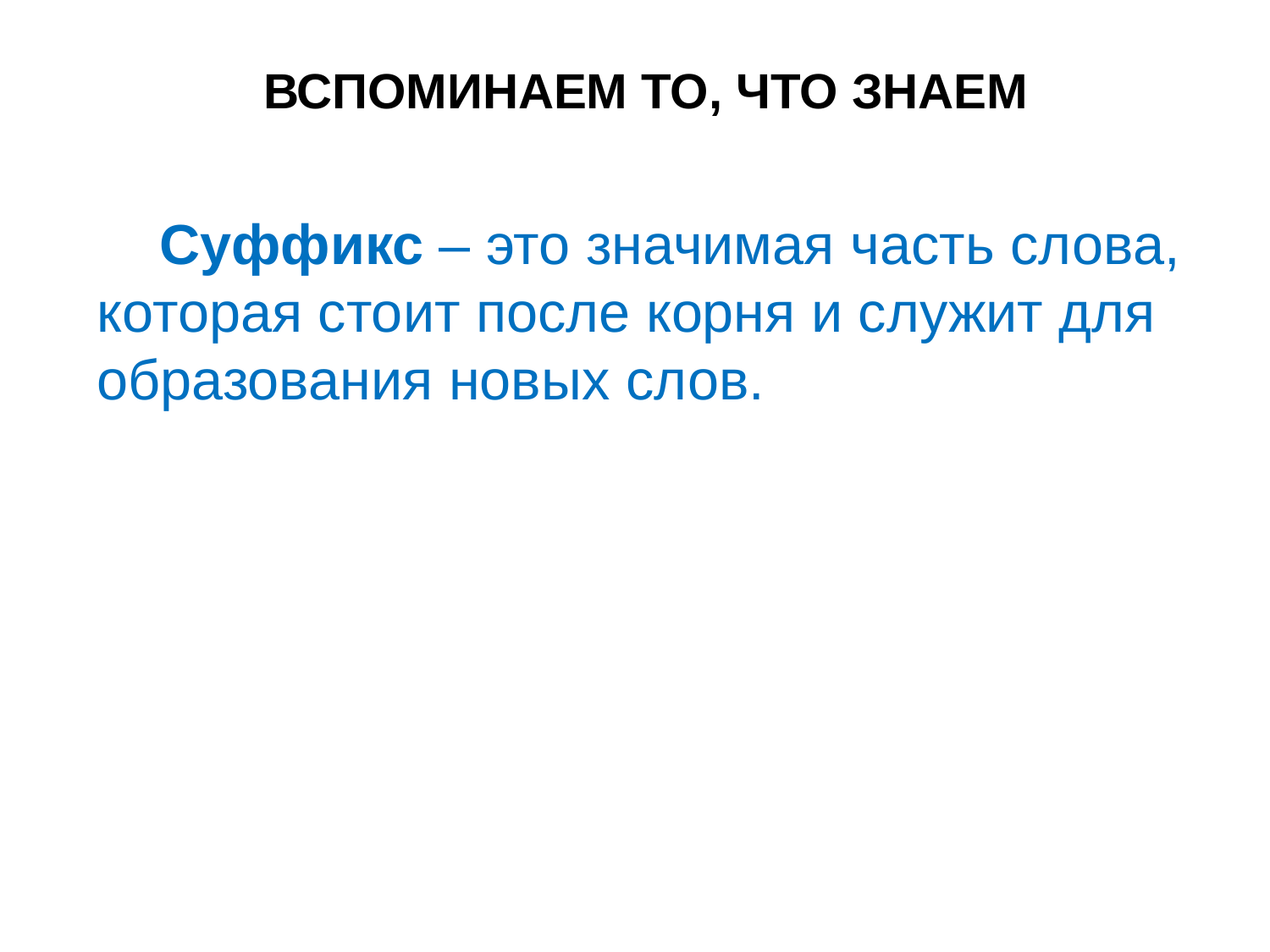

ВСПОМИНАЕМ ТО, ЧТО ЗНАЕМ
    Суффикс – это значимая часть слова, которая стоит после корня и служит для образования новых слов.